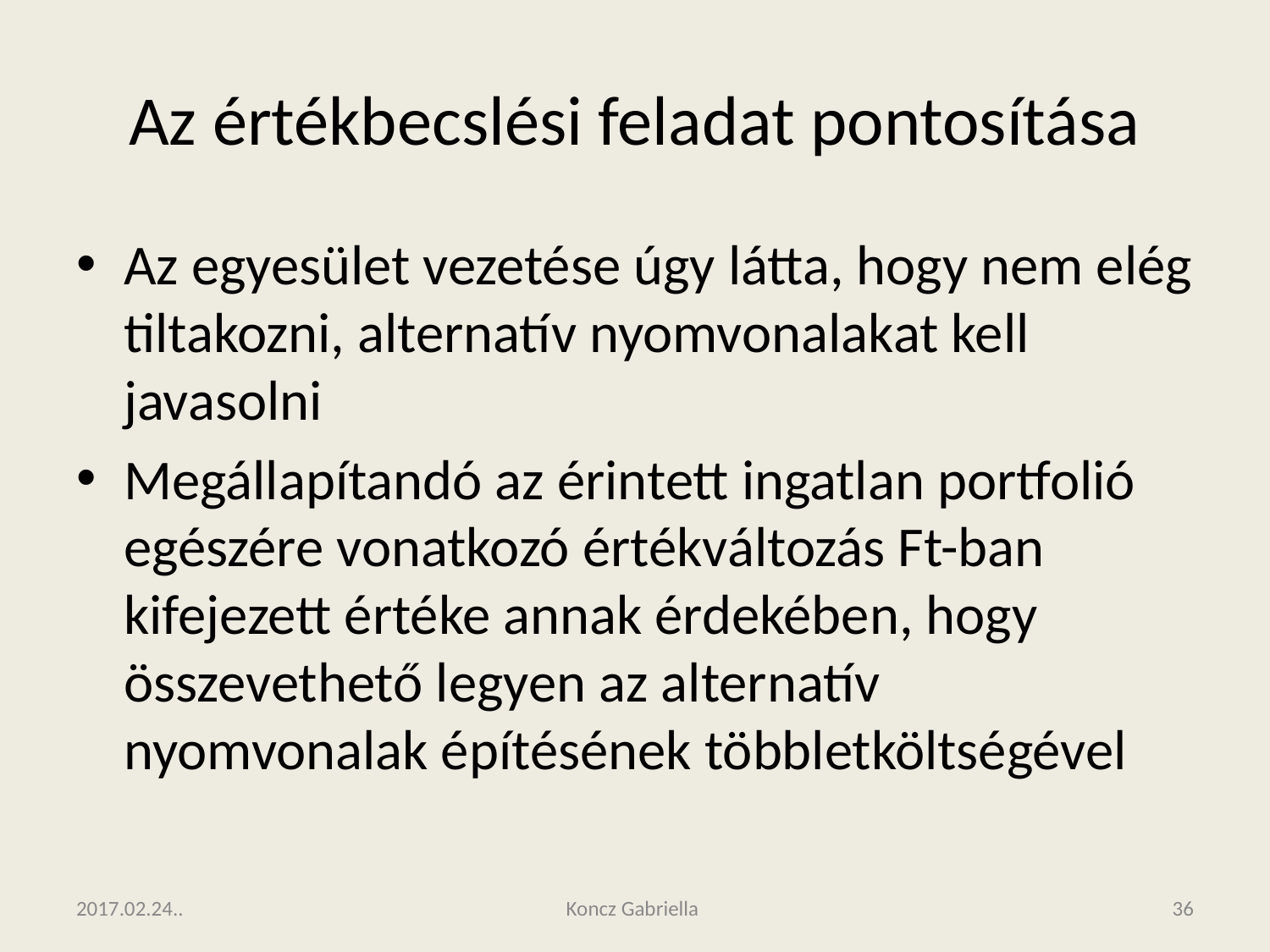

# Az értékbecslési feladat pontosítása
Az egyesület vezetése úgy látta, hogy nem elég tiltakozni, alternatív nyomvonalakat kell javasolni
Megállapítandó az érintett ingatlan portfolió egészére vonatkozó értékváltozás Ft-ban kifejezett értéke annak érdekében, hogy összevethető legyen az alternatív nyomvonalak építésének többletköltségével
2017.02.24..
Koncz Gabriella
36